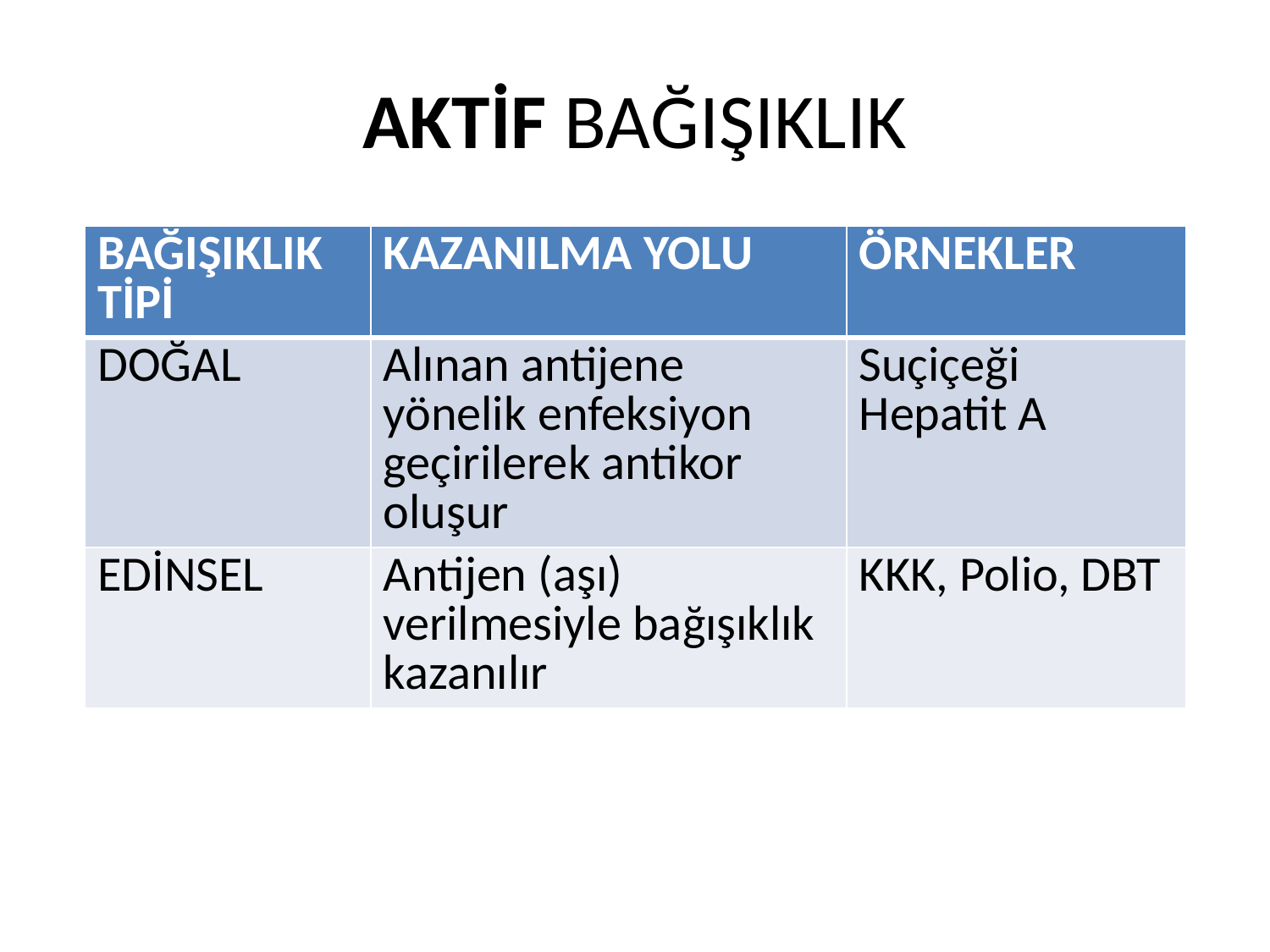

# AKTİF BAĞIŞIKLIK
| BAĞIŞIKLIK TİPİ | KAZANILMA YOLU | ÖRNEKLER |
| --- | --- | --- |
| DOĞAL | Alınan antijene yönelik enfeksiyon geçirilerek antikor oluşur | Suçiçeği Hepatit A |
| EDİNSEL | Antijen (aşı) verilmesiyle bağışıklık kazanılır | KKK, Polio, DBT |